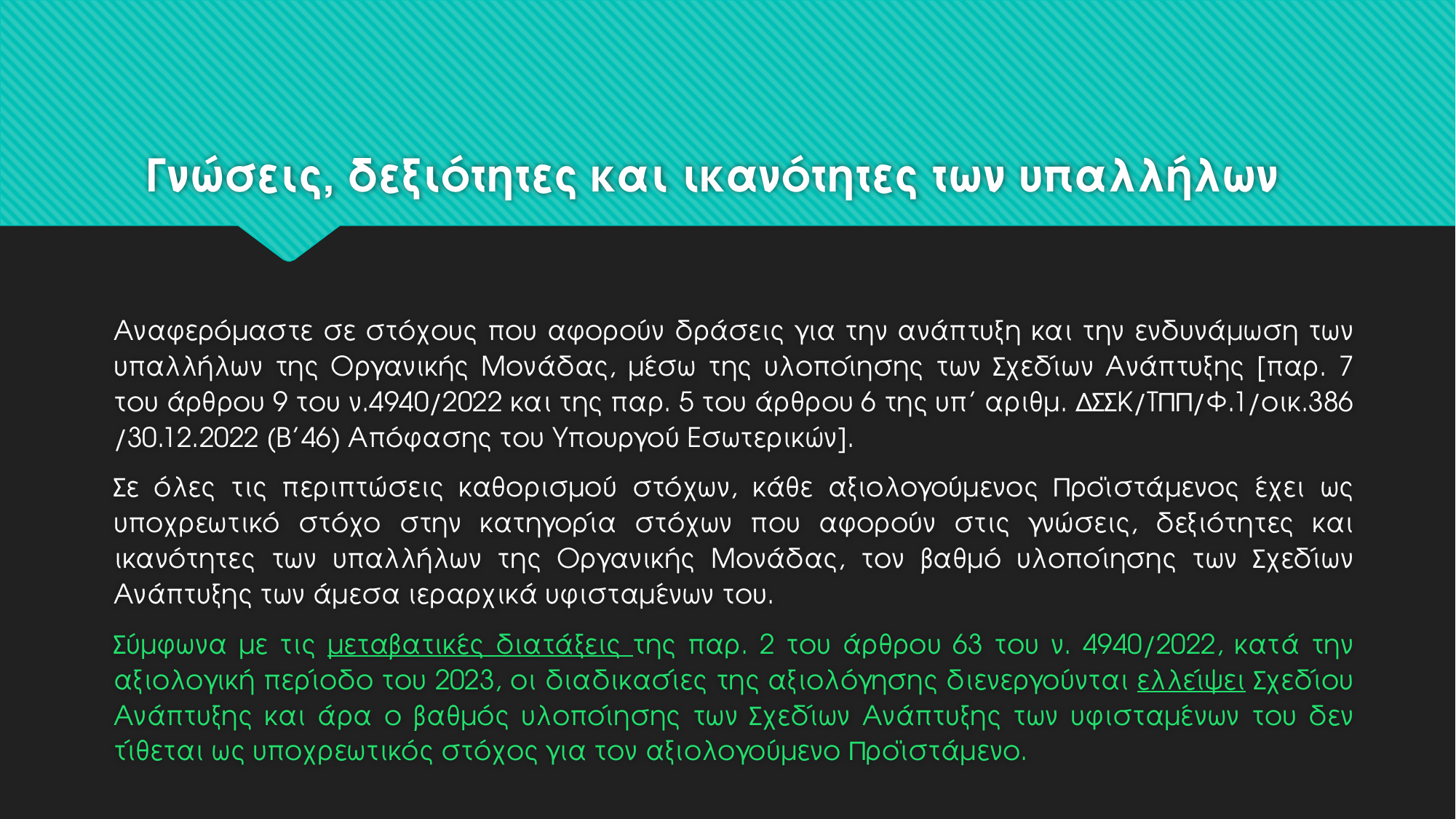

# Γνώσεις, δεξιότητες και ικανότητες των υπαλλήλων
Αναφερόμαστε σε στόχους που αφορούν δράσεις για την ανάπτυξη και την ενδυνάμωση των υπαλλήλων της Οργανικής Μονάδας, μέσω της υλοποίησης των Σχεδίων Ανάπτυξης [παρ. 7 του άρθρου 9 του ν.4940/2022 και της παρ. 5 του άρθρου 6 της υπ’ αριθμ. ΔΣΣΚ/ΤΠΠ/Φ.1/οικ.386 /30.12.2022 (Β’46) Απόφασης του Υπουργού Εσωτερικών].
Σε όλες τις περιπτώσεις καθορισμού στόχων, κάθε αξιολογούμενος Προϊστάμενος έχει ως υποχρεωτικό στόχο στην κατηγορία στόχων που αφορούν στις γνώσεις, δεξιότητες και ικανότητες των υπαλλήλων της Οργανικής Μονάδας, τον βαθμό υλοποίησης των Σχεδίων Ανάπτυξης των άμεσα ιεραρχικά υφισταμένων του.
Σύμφωνα με τις μεταβατικές διατάξεις της παρ. 2 του άρθρου 63 του ν. 4940/2022, κατά την αξιολογική περίοδο του 2023, οι διαδικασίες της αξιολόγησης διενεργούνται ελλείψει Σχεδίου Ανάπτυξης και άρα ο βαθμός υλοποίησης των Σχεδίων Ανάπτυξης των υφισταμένων του δεν τίθεται ως υποχρεωτικός στόχος για τον αξιολογούμενο Προϊστάμενο.